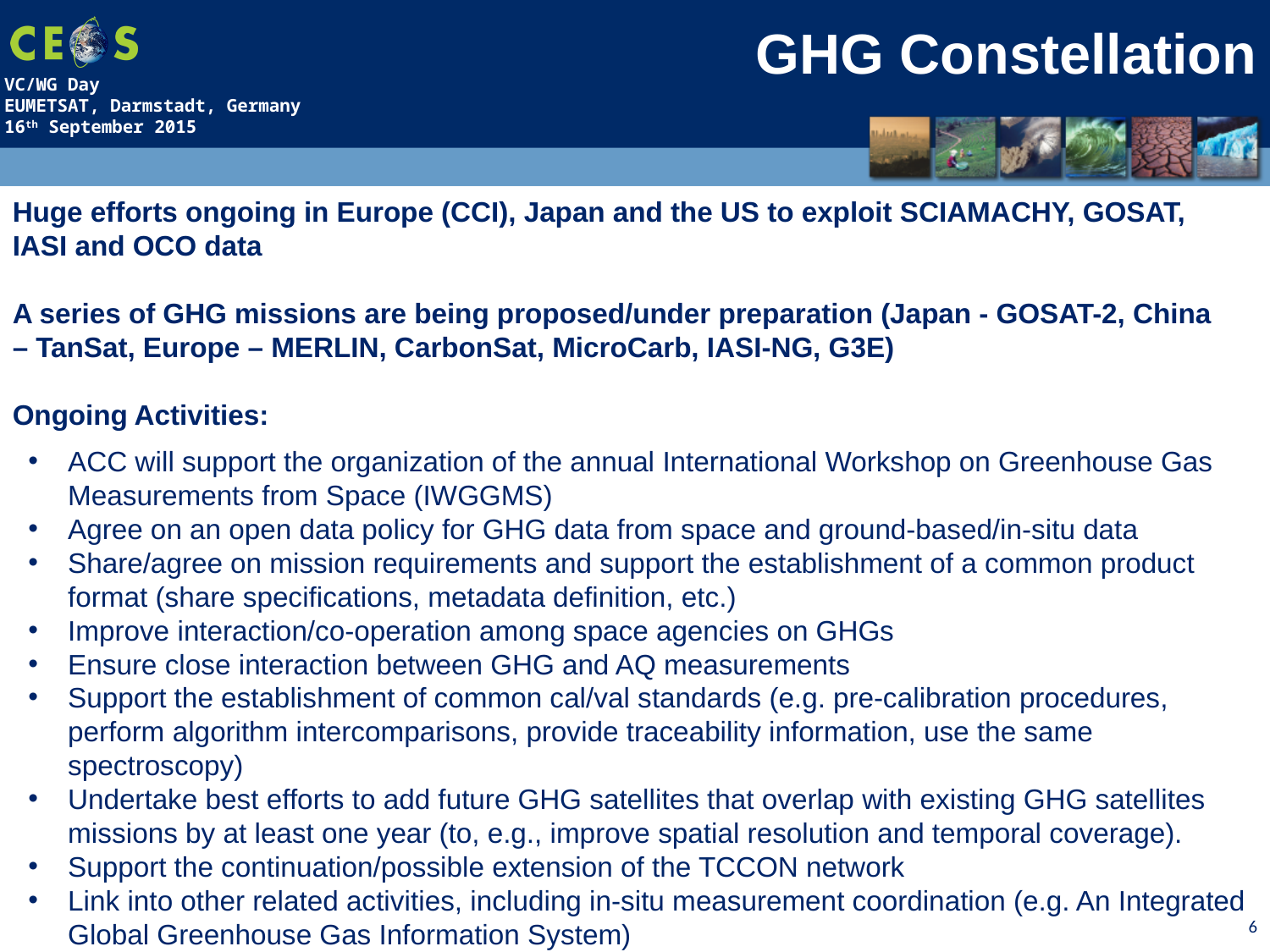

GHG Constellation
Huge efforts ongoing in Europe (CCI), Japan and the US to exploit SCIAMACHY, GOSAT, IASI and OCO data

A series of GHG missions are being proposed/under preparation (Japan - GOSAT-2, China – TanSat, Europe – MERLIN, CarbonSat, MicroCarb, IASI-NG, G3E)

Ongoing Activities:

ACC will support the organization of the annual International Workshop on Greenhouse Gas Measurements from Space (IWGGMS)
Agree on an open data policy for GHG data from space and ground-based/in-situ data
Share/agree on mission requirements and support the establishment of a common product format (share specifications, metadata definition, etc.)
Improve interaction/co-operation among space agencies on GHGs
Ensure close interaction between GHG and AQ measurements
Support the establishment of common cal/val standards (e.g. pre-calibration procedures, perform algorithm intercomparisons, provide traceability information, use the same spectroscopy)
Undertake best efforts to add future GHG satellites that overlap with existing GHG satellites missions by at least one year (to, e.g., improve spatial resolution and temporal coverage).
Support the continuation/possible extension of the TCCON network
Link into other related activities, including in-situ measurement coordination (e.g. An Integrated Global Greenhouse Gas Information System)
6